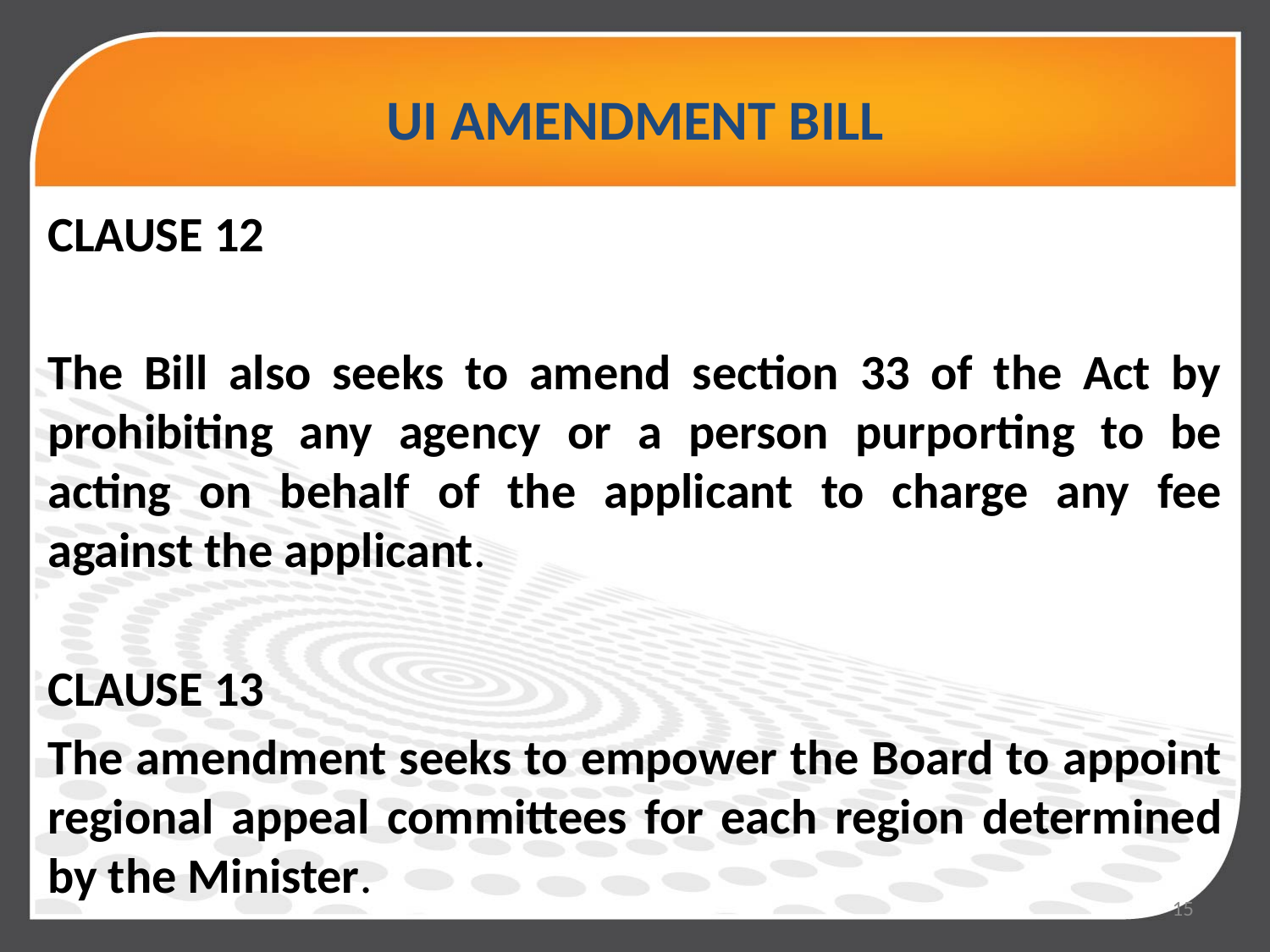

# UI AMENDMENT BILL
CLAUSE 12

The Bill also seeks to amend section 33 of the Act by prohibiting any agency or a person purporting to be acting on behalf of the applicant to charge any fee against the applicant.

CLAUSE 13
The amendment seeks to empower the Board to appoint regional appeal committees for each region determined by the Minister.

15